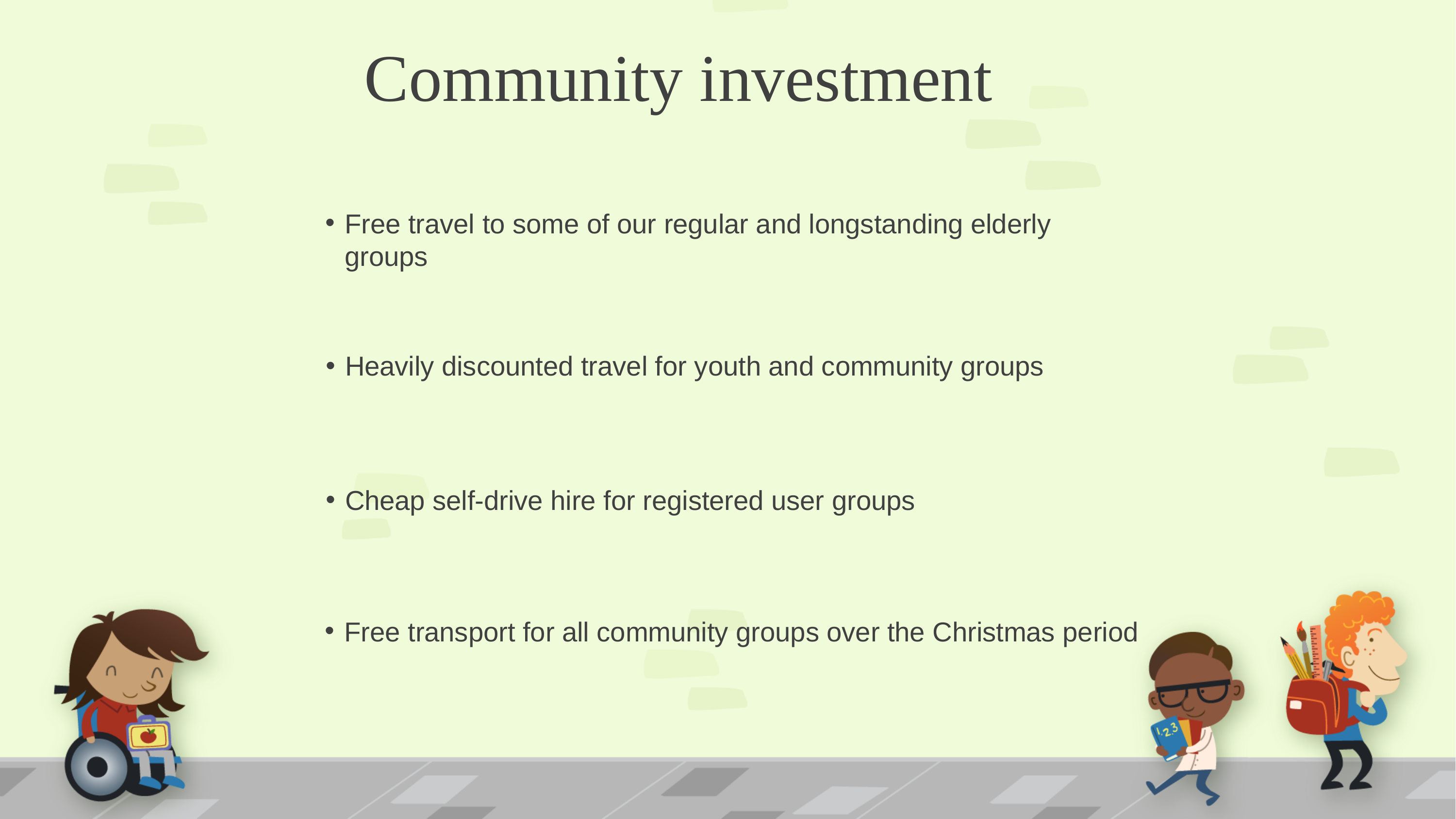

Community investment
Free travel to some of our regular and longstanding elderly groups

Heavily discounted travel for youth and community groups

Cheap self-drive hire for registered user groups

Free transport for all community groups over the Christmas period